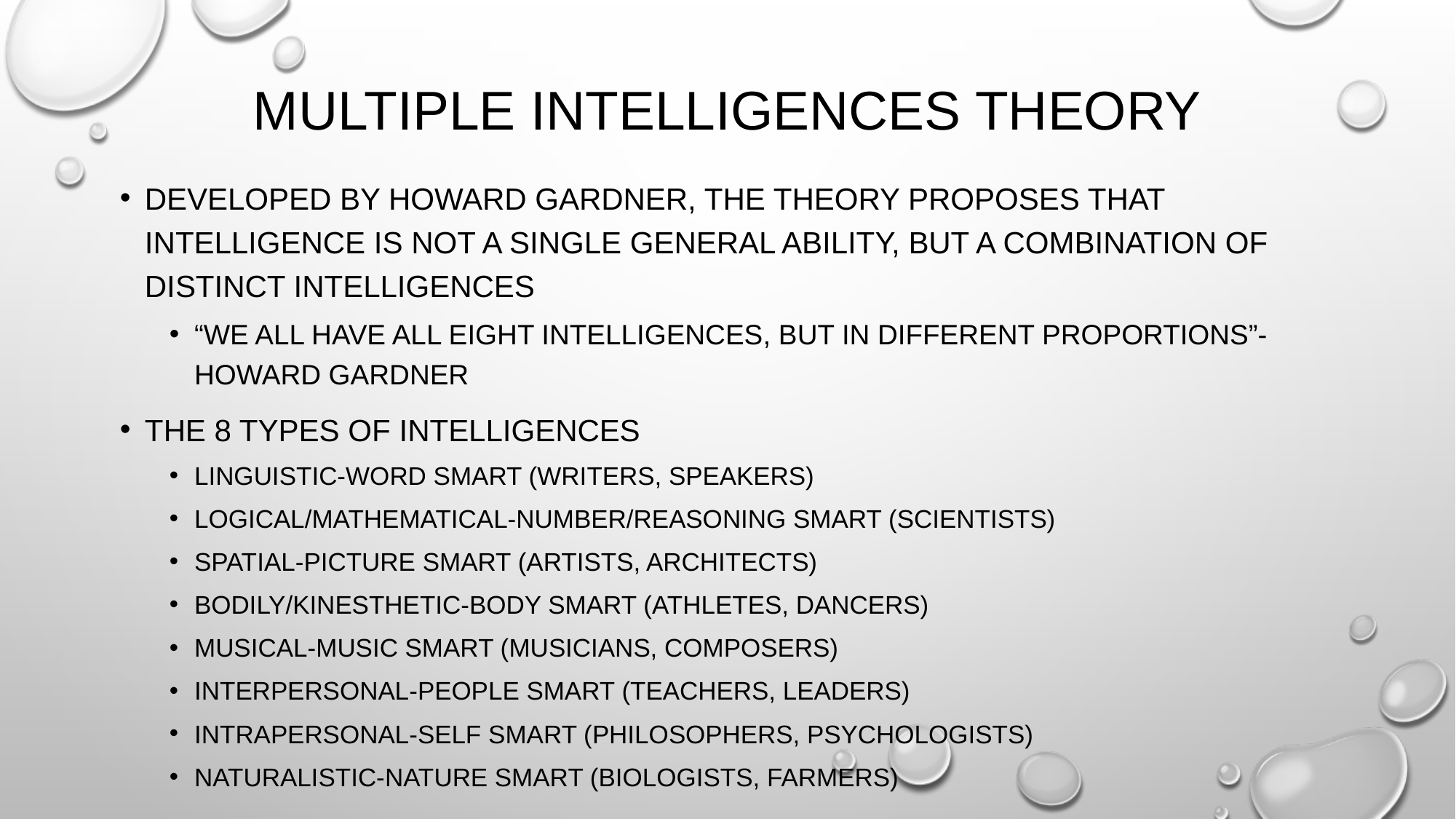

# Multiple Intelligences theory
Developed by Howard Gardner, the theory proposes that intelligence is not a single general ability, but a combination of distinct intelligences
“We all have all eight intelligences, but in different proportions”-Howard Gardner
The 8 types of intelligences
Linguistic-Word smart (writers, speakers)
Logical/mathematical-number/reasoning smart (scientists)
Spatial-picture smart (artists, architects)
Bodily/kinesthetic-body smart (athletes, dancers)
Musical-music smart (musicians, composers)
Interpersonal-people smart (teachers, leaders)
Intrapersonal-self smart (philosophers, psychologists)
Naturalistic-nature smart (biologists, farmers)